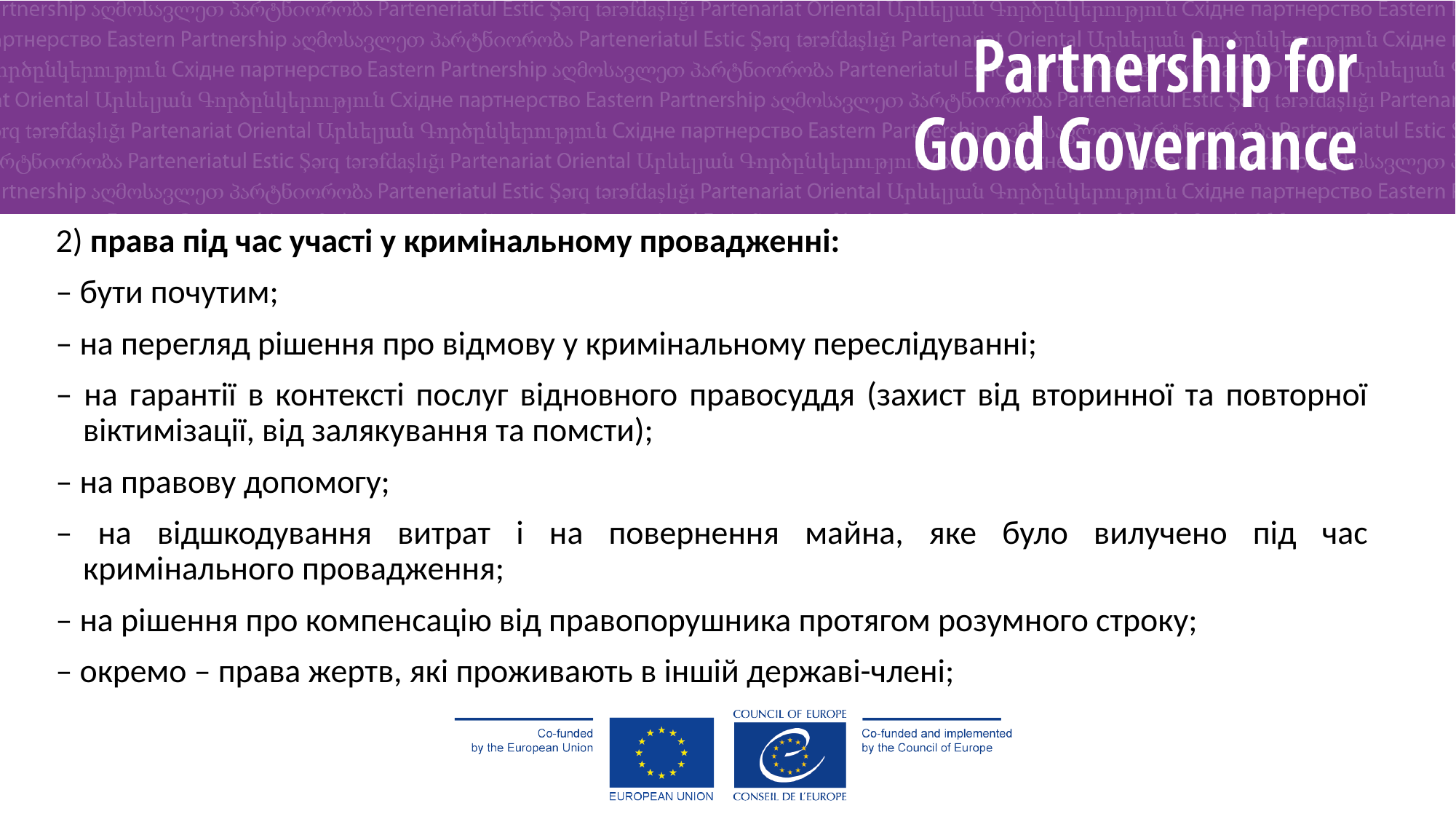

2) права під час участі у кримінальному провадженні:
– бути почутим;
– на перегляд рішення про відмову у кримінальному переслідуванні;
– на гарантії в контексті послуг відновного правосуддя (захист від вторинної та повторної віктимізації, від залякування та помсти);
– на правову допомогу;
– на відшкодування витрат і на повернення майна, яке було вилучено під час кримінального провадження;
– на рішення про компенсацію від правопорушника протягом розумного строку;
– окремо – права жертв, які проживають в іншій державі-члені;